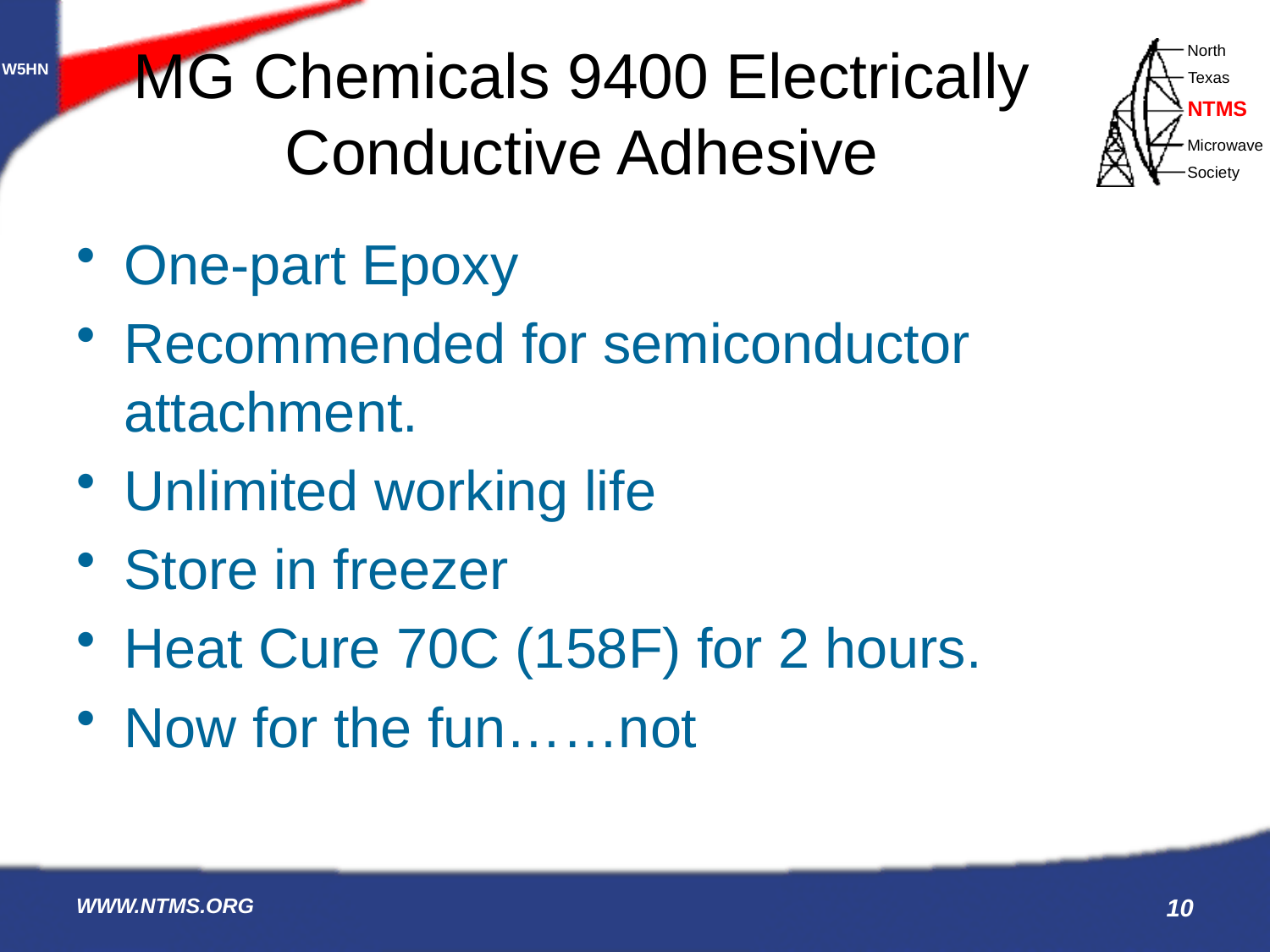

# MG Chemicals 9400 Electrically Conductive Adhesive
One-part Epoxy
Recommended for semiconductor attachment.
Unlimited working life
Store in freezer
Heat Cure 70C (158F) for 2 hours.
Now for the fun……not
WWW.NTMS.ORG
10